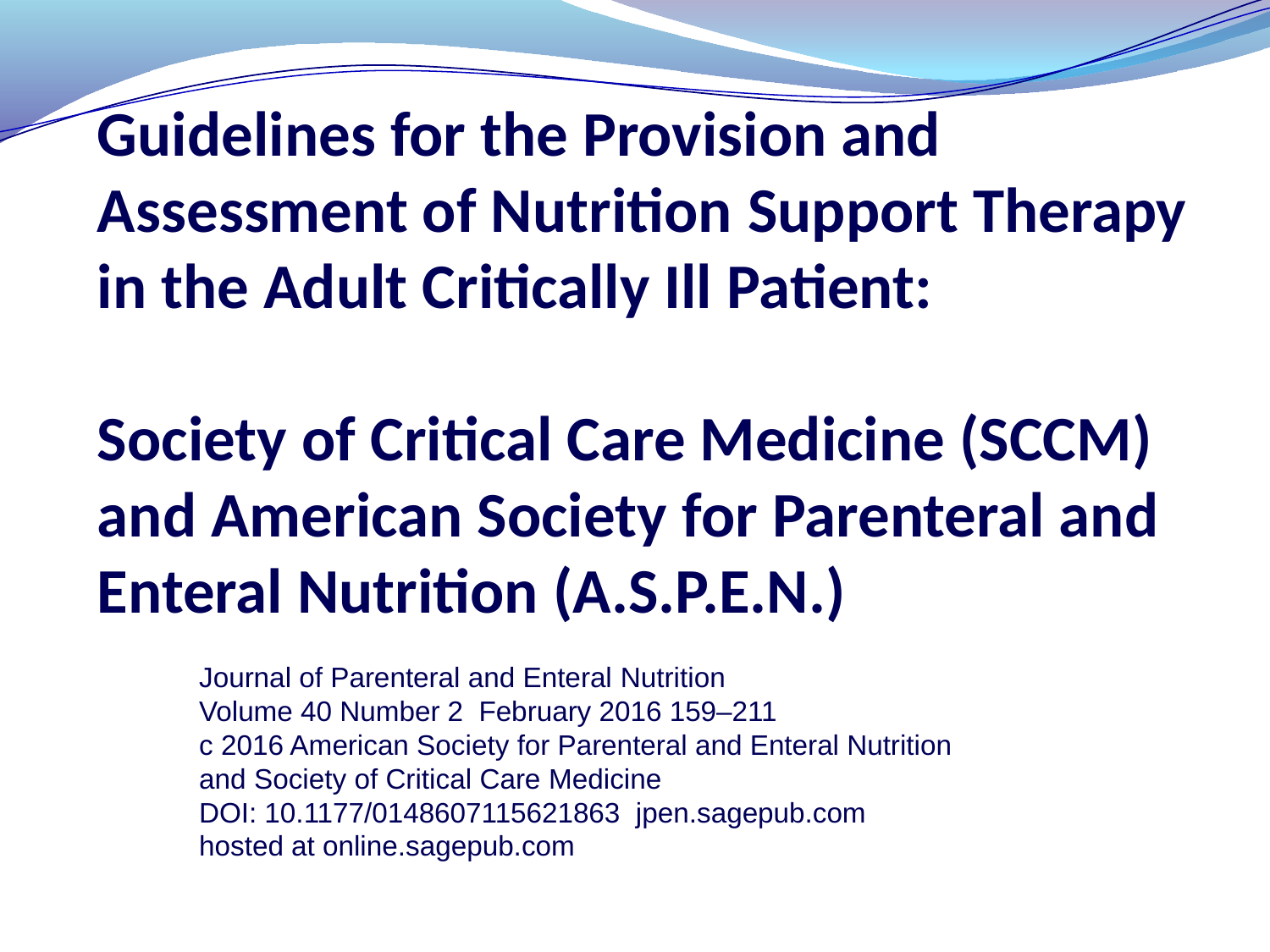

Guidelines for the Provision and Assessment of Nutrition Support Therapy in the Adult Critically Ill Patient:

Society of Critical Care Medicine (SCCM) and American Society for Parenteral and Enteral Nutrition (A.S.P.E.N.)

             Journal of Parenteral and Enteral Nutrition
             Volume 40 Number 2  February 2016 159–211
             c 2016 American Society for Parenteral and Enteral Nutrition
             and Society of Critical Care Medicine
             DOI: 10.1177/0148607115621863  jpen.sagepub.com
             hosted at online.sagepub.com